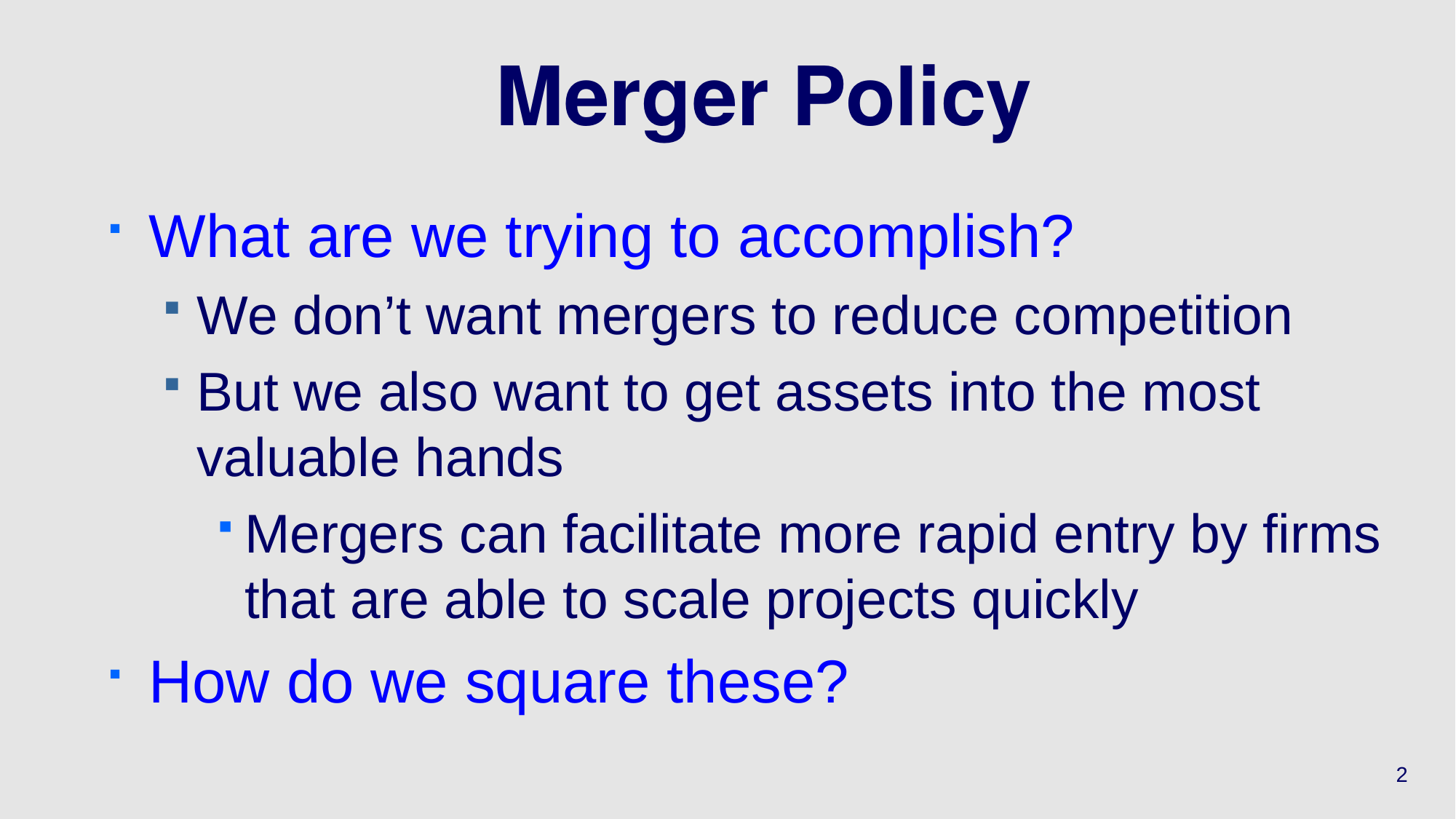

# Merger Policy
What are we trying to accomplish?
We don’t want mergers to reduce competition
But we also want to get assets into the most valuable hands
Mergers can facilitate more rapid entry by firms that are able to scale projects quickly
How do we square these?
2